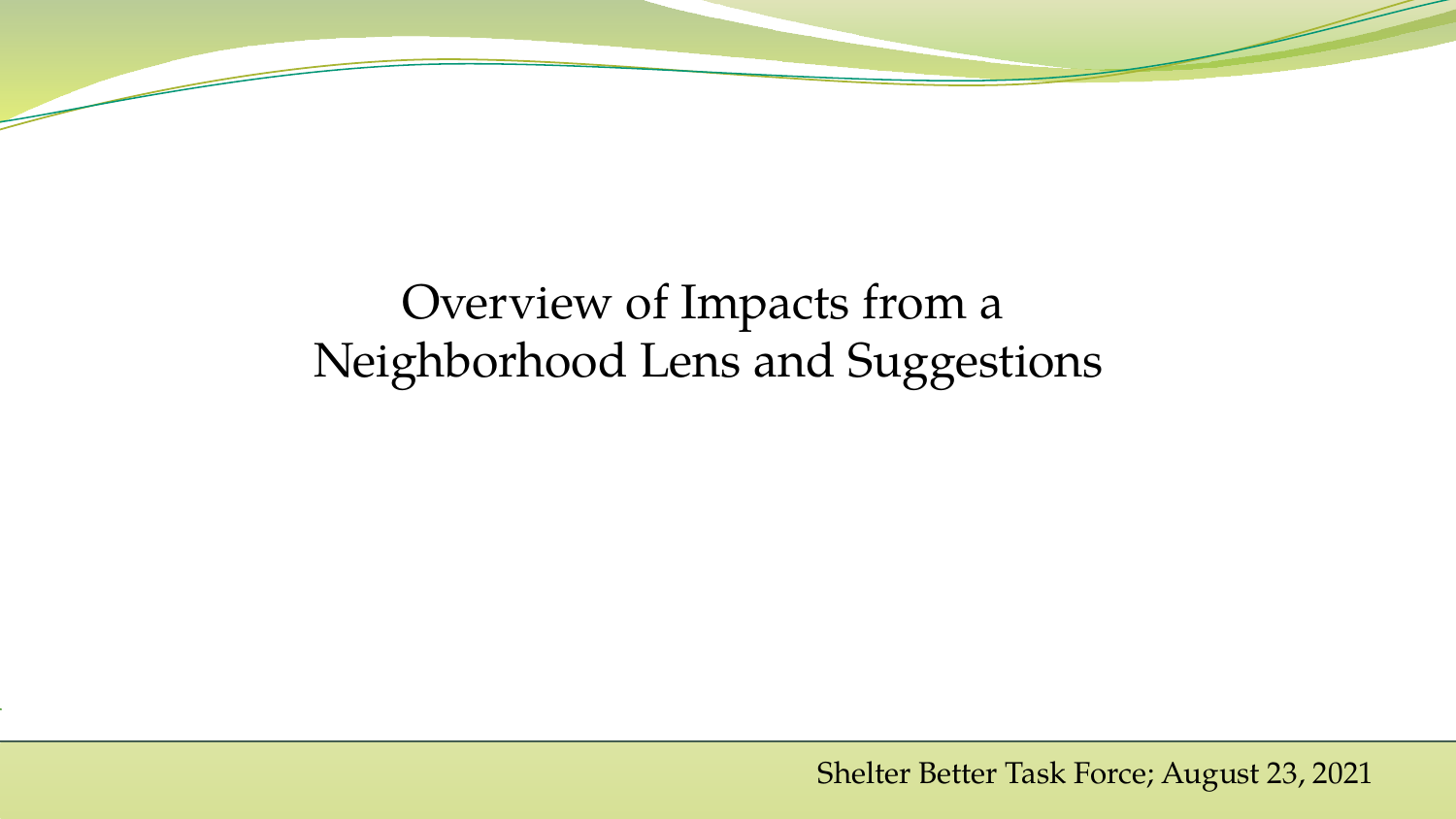

# Overview of Impacts from a
Neighborhood Lens and Suggestions
Shelter Better Task Force; August 23, 2021